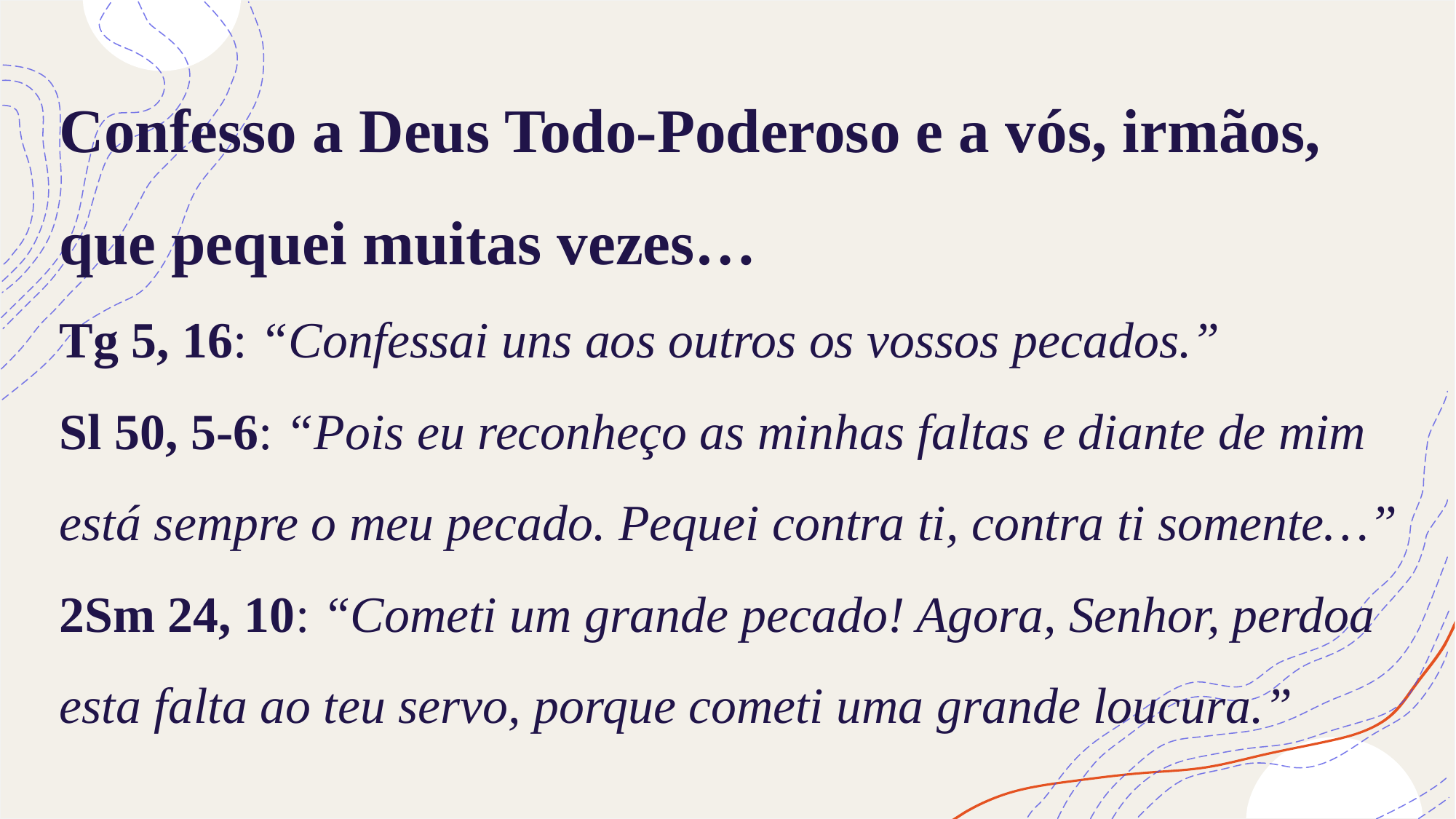

# Confesso a Deus Todo-Poderoso e a vós, irmãos, que pequei muitas vezes… Tg 5, 16: “Confessai uns aos outros os vossos pecados.” Sl 50, 5-6: “Pois eu reconheço as minhas faltas e diante de mim está sempre o meu pecado. Pequei contra ti, contra ti somente…” 2Sm 24, 10: “Cometi um grande pecado! Agora, Senhor, perdoa esta falta ao teu servo, porque cometi uma grande loucura.”